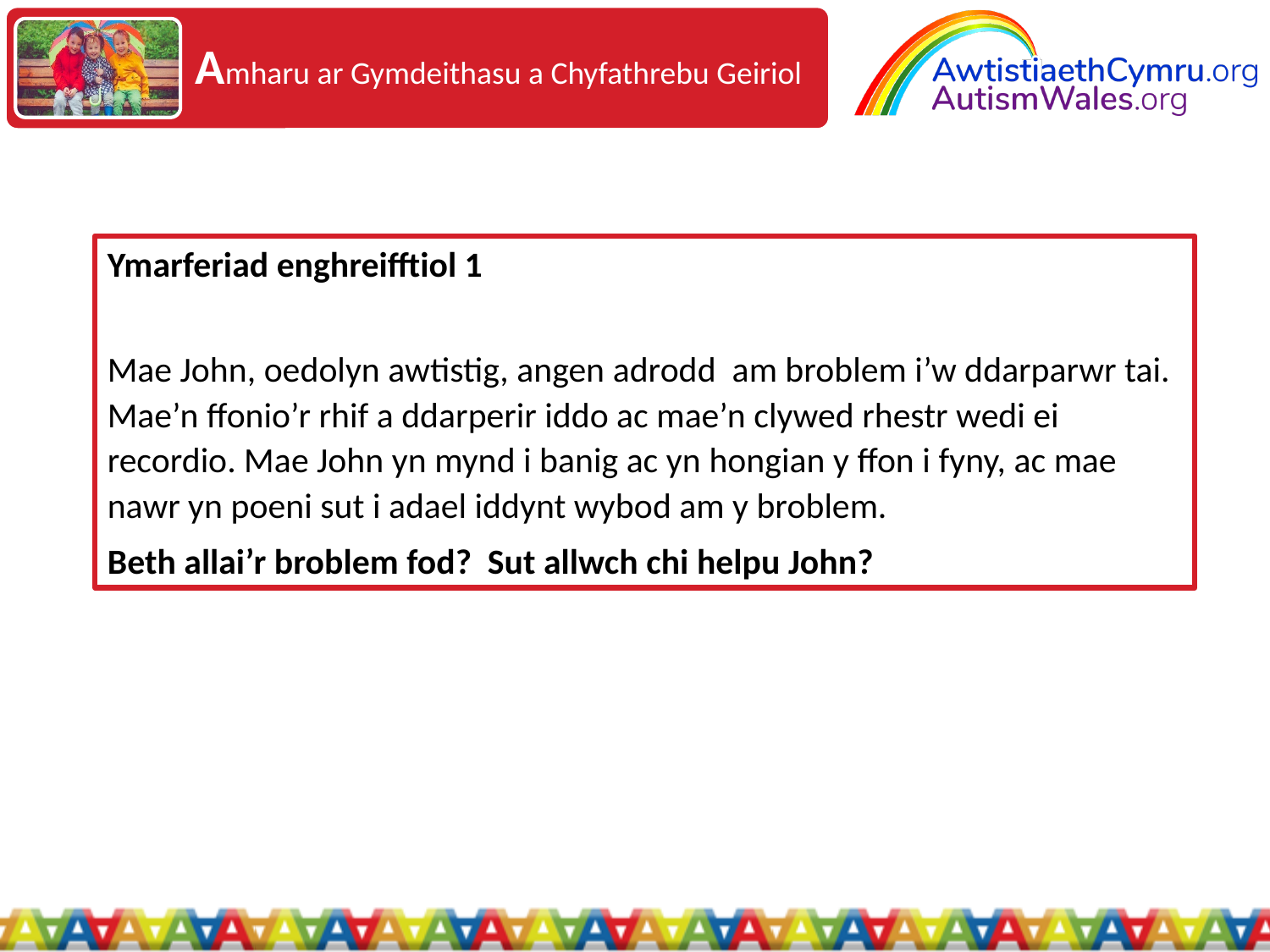

Amharu ar Gymdeithasu a Chyfathrebu Geiriol

Ymarferiad enghreifftiol 1

Mae John, oedolyn awtistig, angen adrodd  am broblem i’w ddarparwr tai. Mae’n ffonio’r rhif a ddarperir iddo ac mae’n clywed rhestr wedi ei recordio. Mae John yn mynd i banig ac yn hongian y ffon i fyny, ac mae nawr yn poeni sut i adael iddynt wybod am y broblem.
Beth allai’r broblem fod?  Sut allwch chi helpu John?